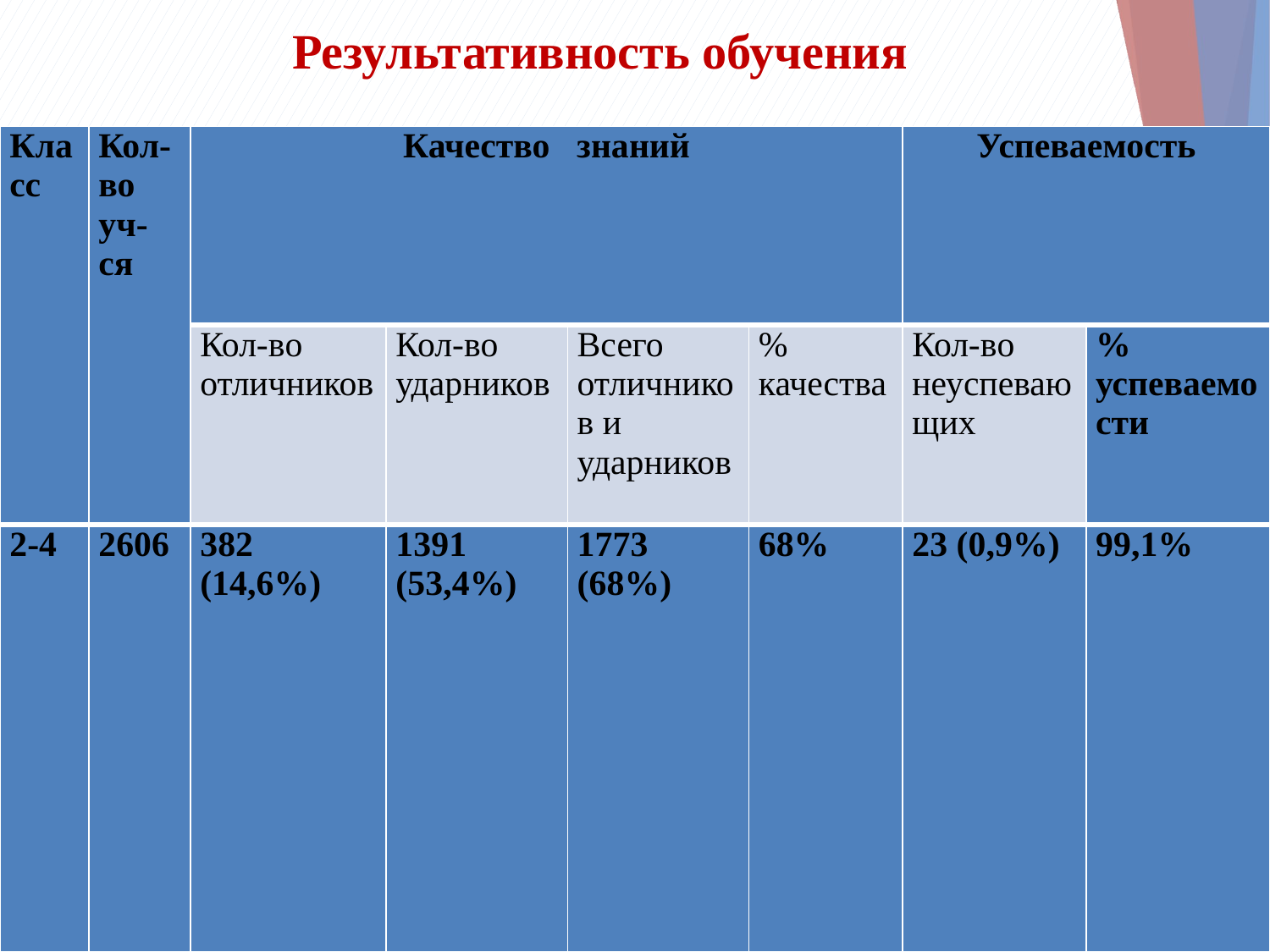

# Результативность обучения
| Класс | Кол-во уч-ся | Качество знаний |  |  |  | Успеваемость |  |
| --- | --- | --- | --- | --- | --- | --- | --- |
|  |  | Кол-во отличников | Кол-во ударников | Всего отличников и ударников | % качества | Кол-во неуспевающих | % успеваемости |
| 2-4 | 2606 | 382 (14,6%) | 1391 (53,4%) | 1773 (68%) | 68% | 23 (0,9%) | 99,1% |
4